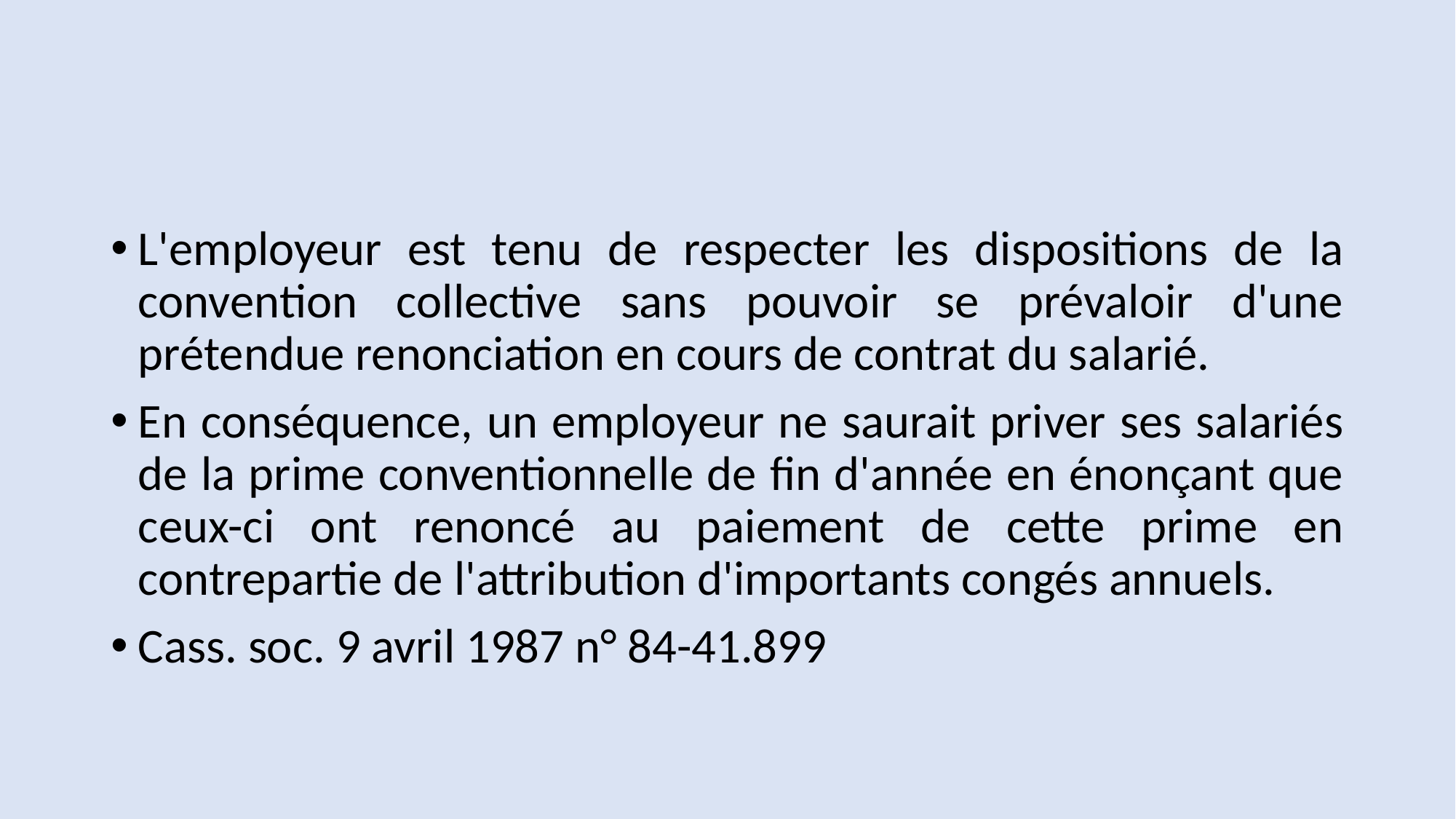

#
L'employeur est tenu de respecter les dispositions de la convention collective sans pouvoir se prévaloir d'une prétendue renonciation en cours de contrat du salarié.
En conséquence, un employeur ne saurait priver ses salariés de la prime conventionnelle de fin d'année en énonçant que ceux-ci ont renoncé au paiement de cette prime en contrepartie de l'attribution d'importants congés annuels.
Cass. soc. 9 avril 1987 n° 84-41.899